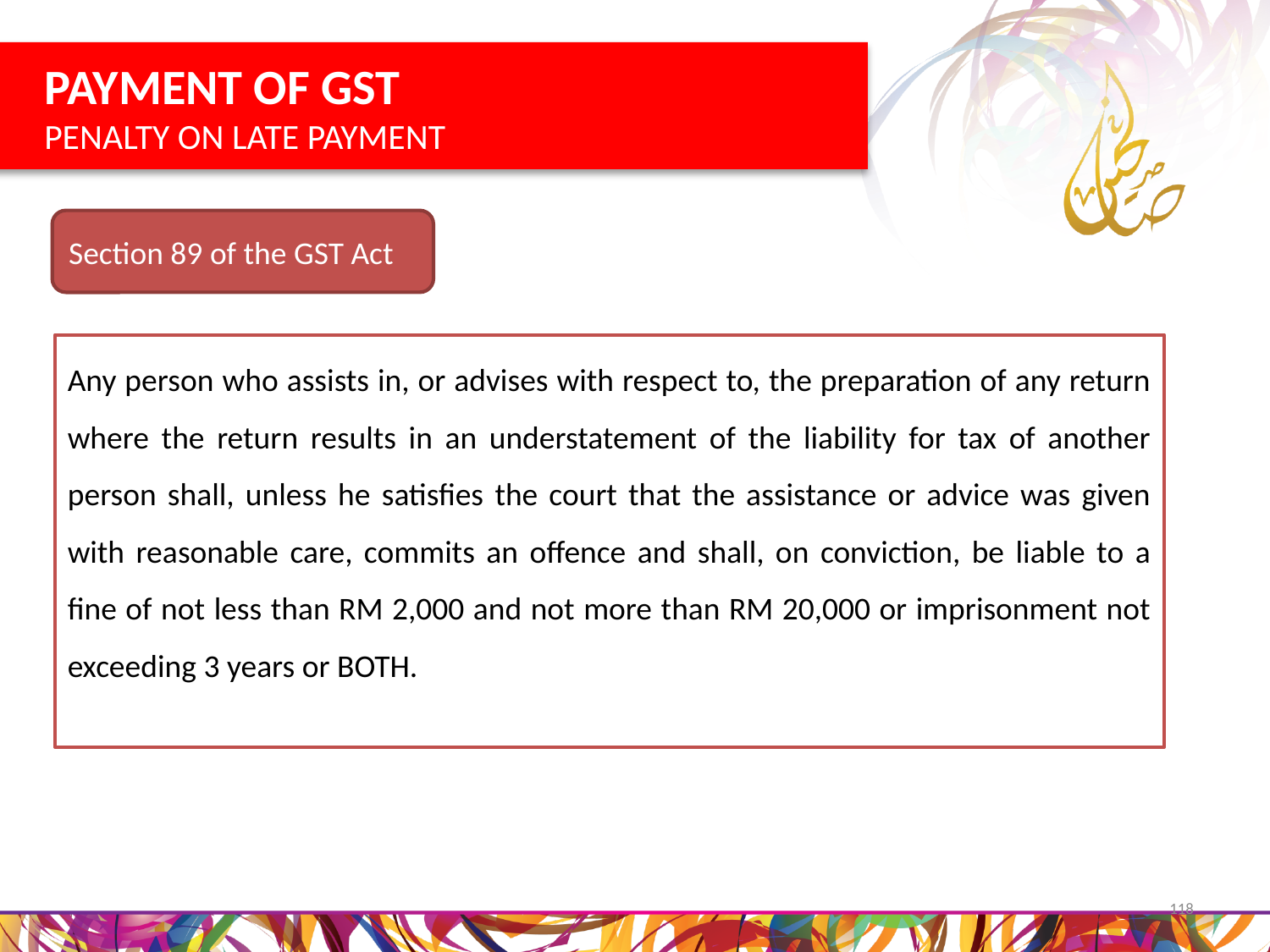

PAYMENT OF GST
PENALTY ON LATE PAYMENT
Section 89 of the GST Act
Any person who assists in, or advises with respect to, the preparation of any return where the return results in an understatement of the liability for tax of another person shall, unless he satisfies the court that the assistance or advice was given with reasonable care, commits an offence and shall, on conviction, be liable to a fine of not less than RM 2,000 and not more than RM 20,000 or imprisonment not exceeding 3 years or BOTH.

118
118